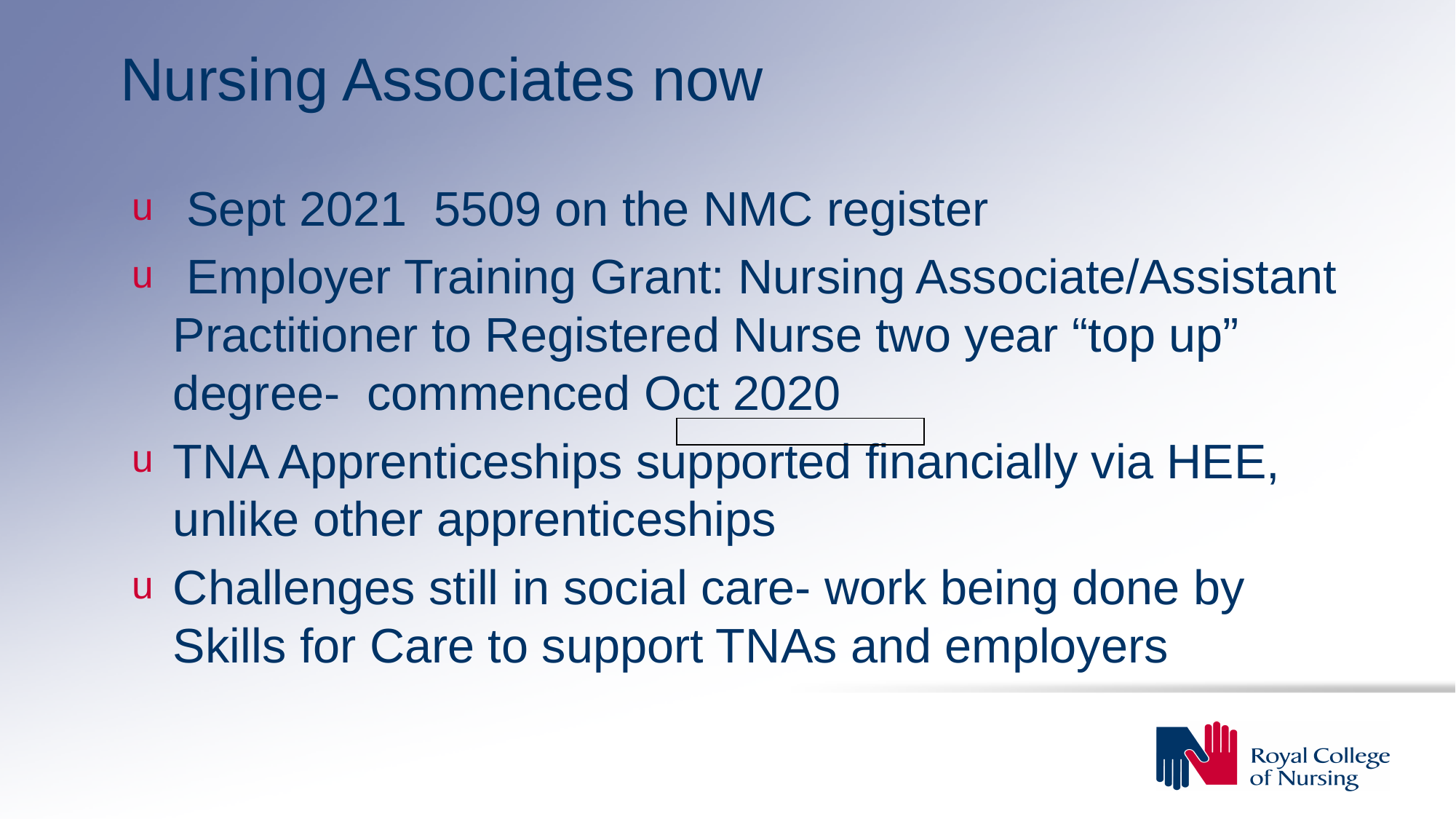

# Nursing Associates now

 Sept 2021  5509 on the NMC register
 Employer Training Grant: Nursing Associate/Assistant Practitioner to Registered Nurse two year “top up” degree-  commenced Oct 2020
TNA Apprenticeships supported financially via HEE, unlike other apprenticeships
Challenges still in social care- work being done by Skills for Care to support TNAs and employers

|  |
| --- |